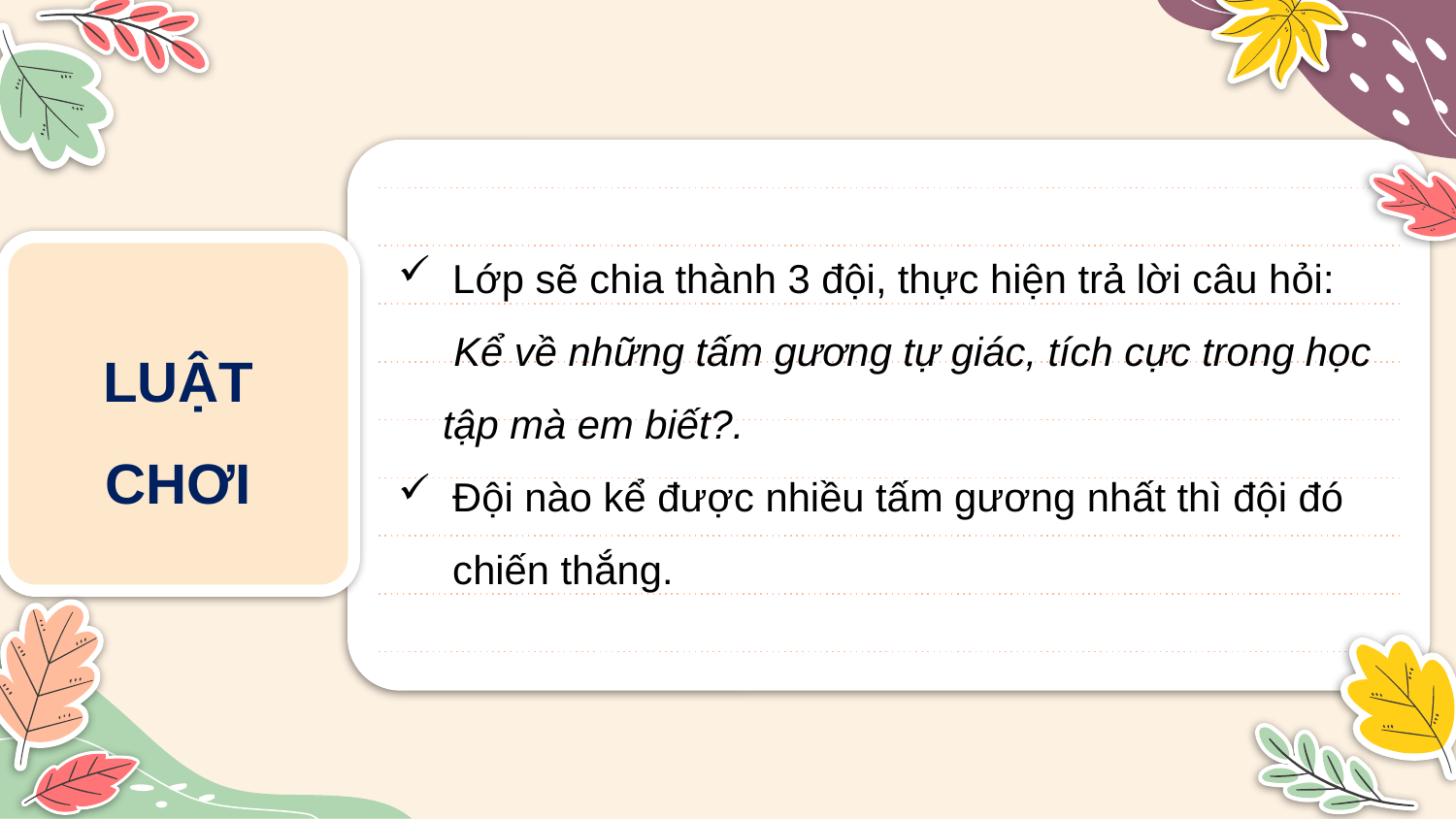

Lớp sẽ chia thành 3 đội, thực hiện trả lời câu hỏi:
     Kể về những tấm gương tự giác, tích cực trong học
    tập mà em biết?.
Đội nào kể được nhiều tấm gương nhất thì đội đó chiến thắng.

LUẬT CHƠI